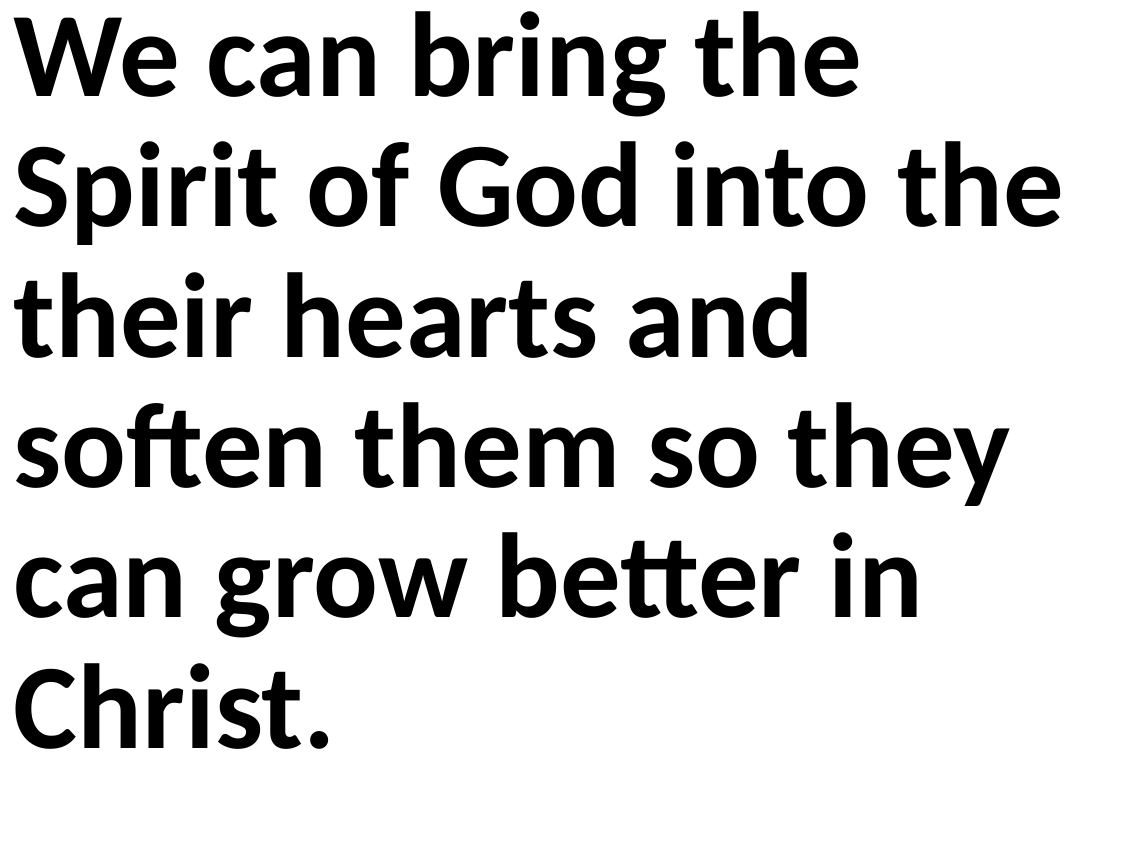

We can bring the Spirit of God into the their hearts and soften them so they can grow better in Christ.